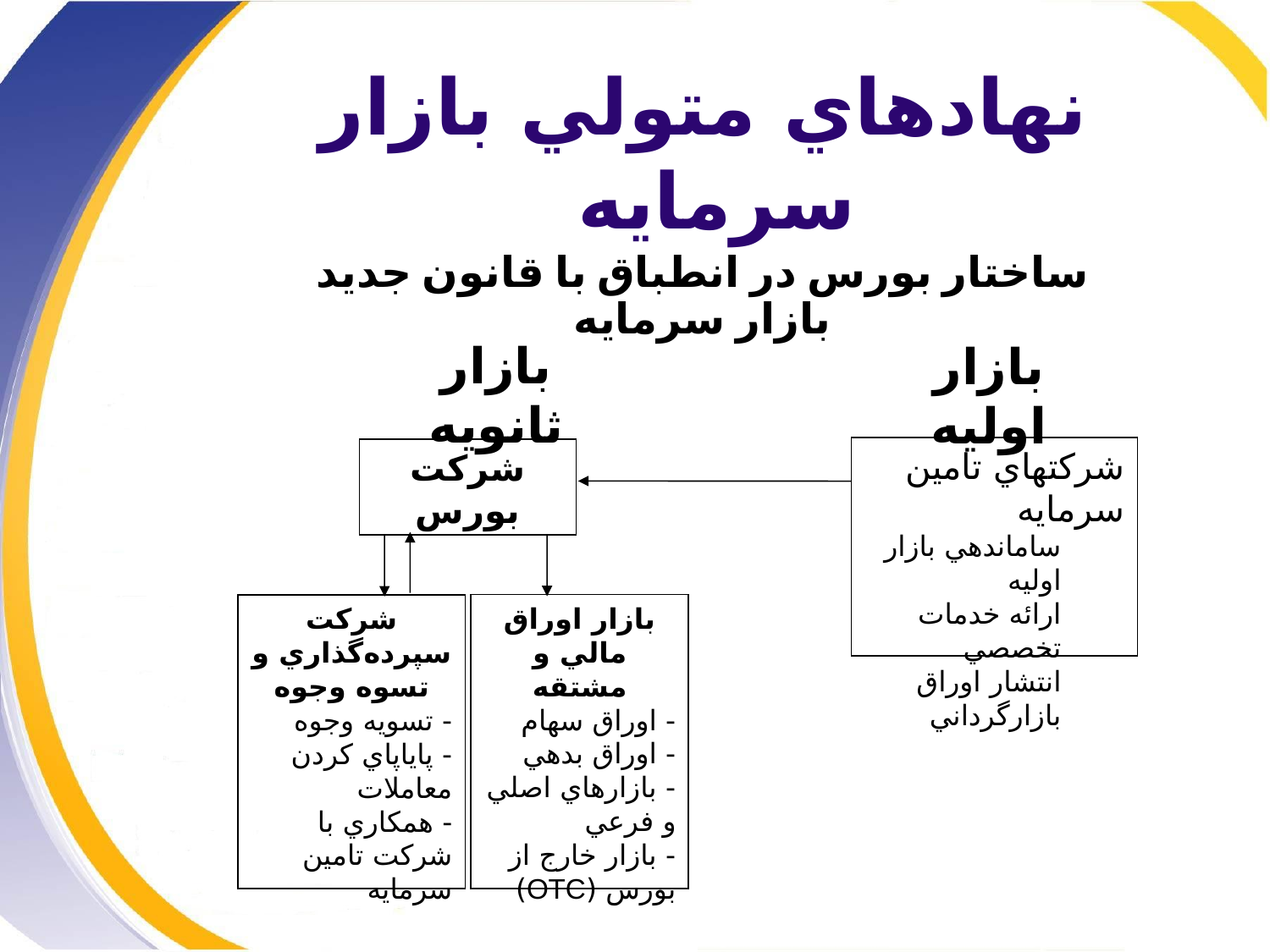

# نهادهاي متولي بازار سرمايه
| ساختار بورس در انطباق با قانون جديد بازار سرمايه |
| --- |

بازار ثانويه
بازار اوليه
شركتهاي تامين سرمايه
ساماندهي بازار اوليه
ارائه خدمات تخصصي
انتشار اوراق
بازارگرداني
شركت بورس

بازار اوراق مالي و مشتقه
- اوراق سهام
- اوراق بدهي
- بازارهاي اصلي و فرعي
- بازار خارج از بورس (OTC)
شركت سپرده‌گذاري و تسوه وجوه
- تسويه وجوه
- پاياپاي كردن معاملات
- همكاري با شركت تامين سرمايه